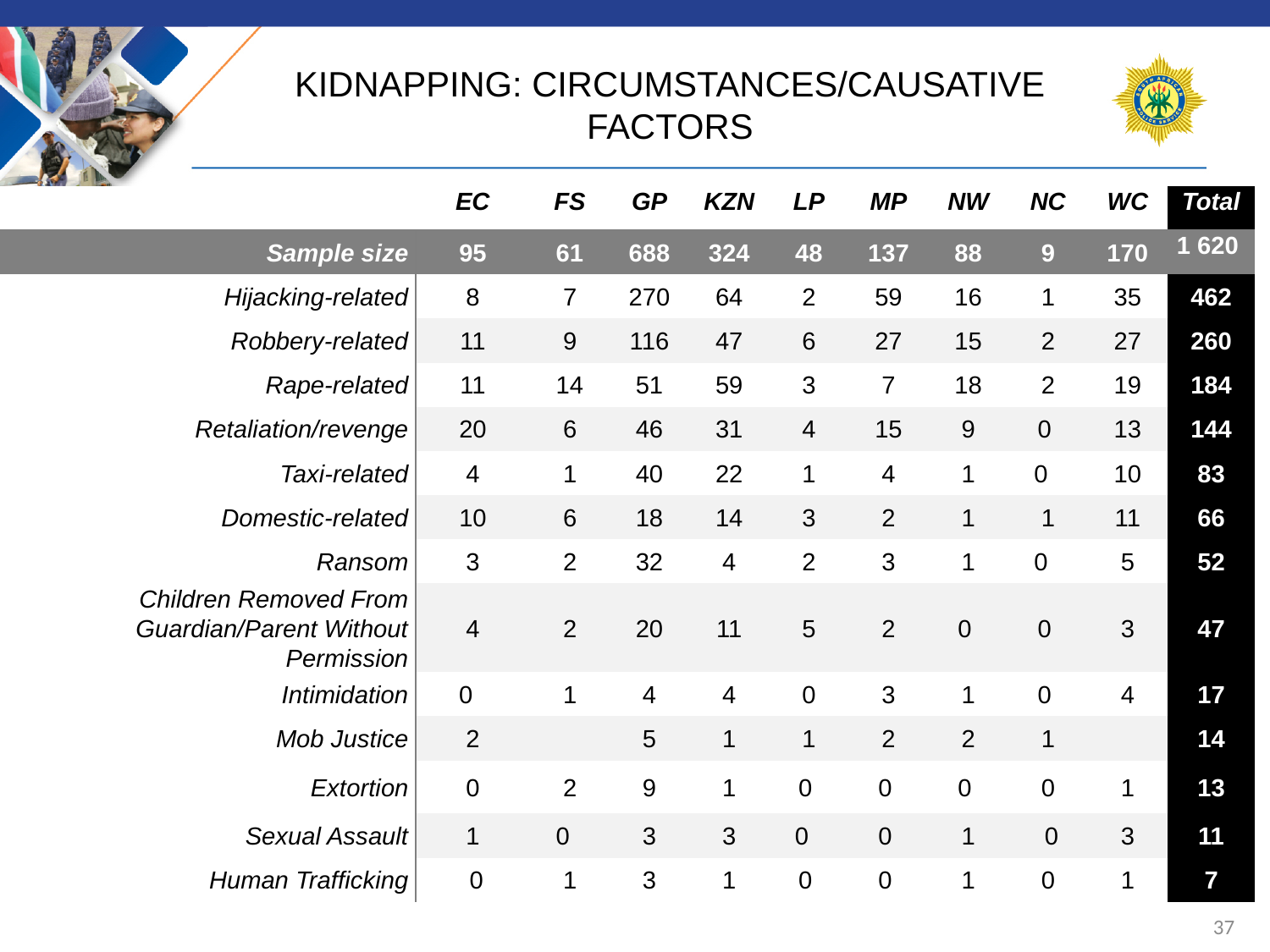

# KIDNAPPING: CIRCUMSTANCES/CAUSATIVE FACTORS
|  | EC | FS | GP | KZN | LP | MP | NW | NC | WC | Total |
| --- | --- | --- | --- | --- | --- | --- | --- | --- | --- | --- |
| Sample size | 95 | 61 | 688 | 324 | 48 | 137 | 88 | 9 | 170 | 1 620 |
| Hijacking-related | 8 | 7 | 270 | 64 | 2 | 59 | 16 | 1 | 35 | 462 |
| Robbery-related | 11 | 9 | 116 | 47 | 6 | 27 | 15 | 2 | 27 | 260 |
| Rape-related | 11 | 14 | 51 | 59 | 3 | 7 | 18 | 2 | 19 | 184 |
| Retaliation/revenge | 20 | 6 | 46 | 31 | 4 | 15 | 9 | 0 | 13 | 144 |
| Taxi-related | 4 | 1 | 40 | 22 | 1 | 4 | 1 | 0 | 10 | 83 |
| Domestic-related | 10 | 6 | 18 | 14 | 3 | 2 | 1 | 1 | 11 | 66 |
| Ransom | 3 | 2 | 32 | 4 | 2 | 3 | 1 | 0 | 5 | 52 |
| Children Removed From Guardian/Parent Without Permission | 4 | 2 | 20 | 11 | 5 | 2 | 0 | 0 | 3 | 47 |
| Intimidation | 0 | 1 | 4 | 4 | 0 | 3 | 1 | 0 | 4 | 17 |
| Mob Justice | 2 |  | 5 | 1 | 1 | 2 | 2 | 1 |  | 14 |
| Extortion | 0 | 2 | 9 | 1 | 0 | 0 | 0 | 0 | 1 | 13 |
| Sexual Assault | 1 | 0 | 3 | 3 | 0 | 0 | 1 | 0 | 3 | 11 |
| Human Trafficking | 0 | 1 | 3 | 1 | 0 | 0 | 1 | 0 | 1 | 7 |
37